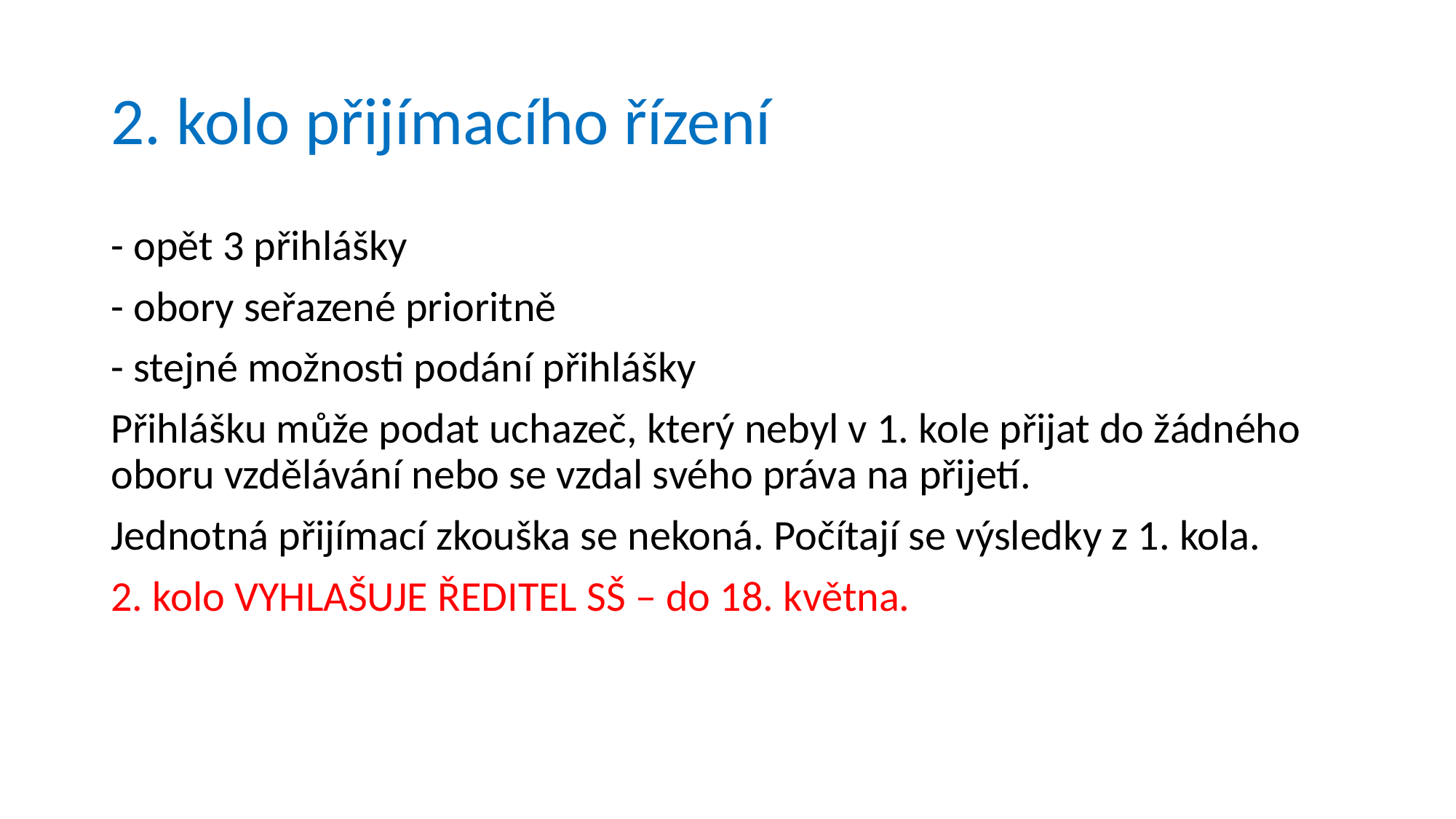

# 2. kolo přijímacího řízení
- opět 3 přihlášky
- obory seřazené prioritně
- stejné možnosti podání přihlášky
Přihlášku může podat uchazeč, který nebyl v 1. kole přijat do žádného oboru vzdělávání nebo se vzdal svého práva na přijetí.
Jednotná přijímací zkouška se nekoná. Počítají se výsledky z 1. kola.
2. kolo VYHLAŠUJE ŘEDITEL SŠ – do 18. května.